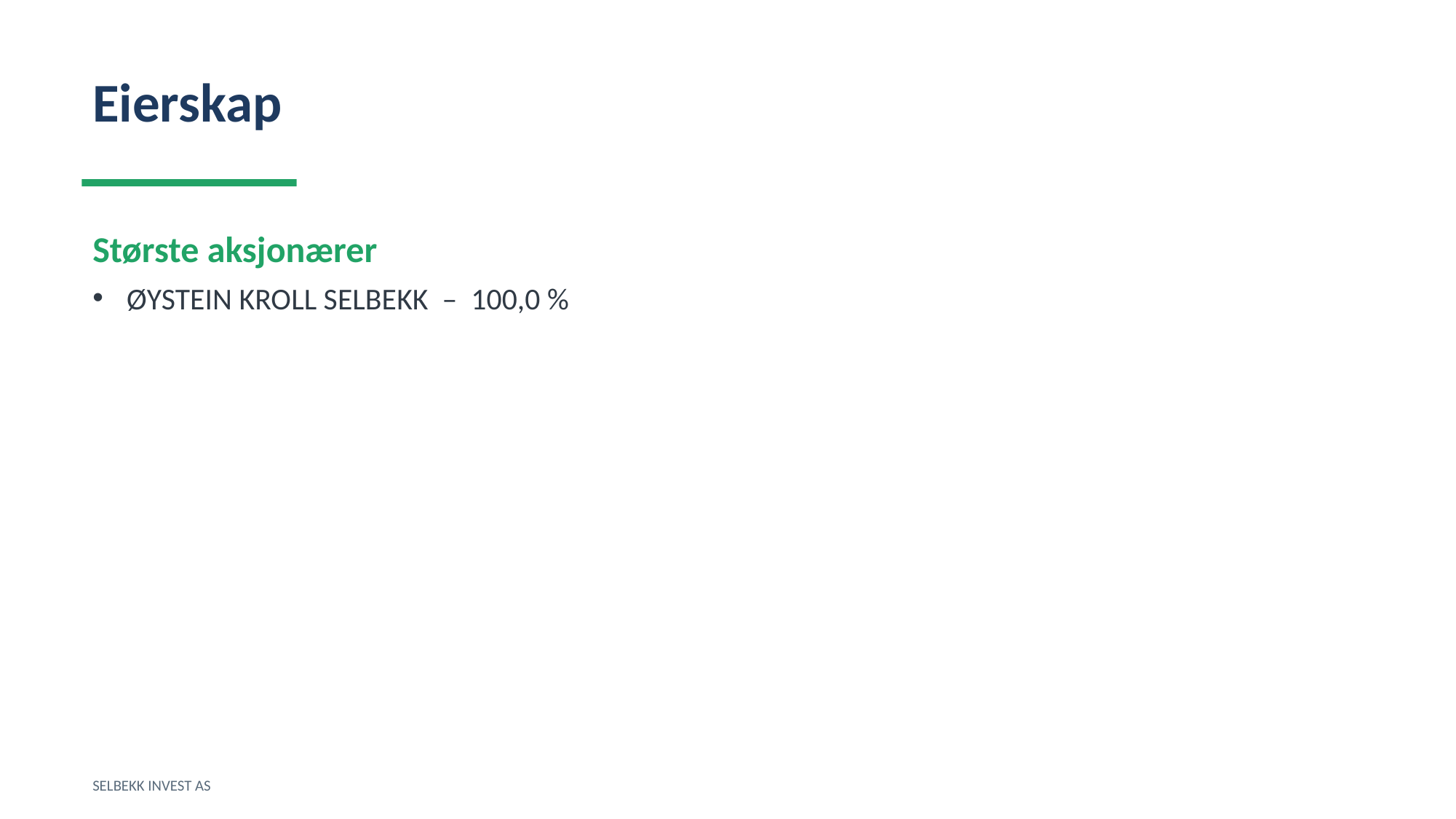

Eierskap

Største aksjonærer
ØYSTEIN KROLL SELBEKK  –  100,0 %
SELBEKK INVEST AS